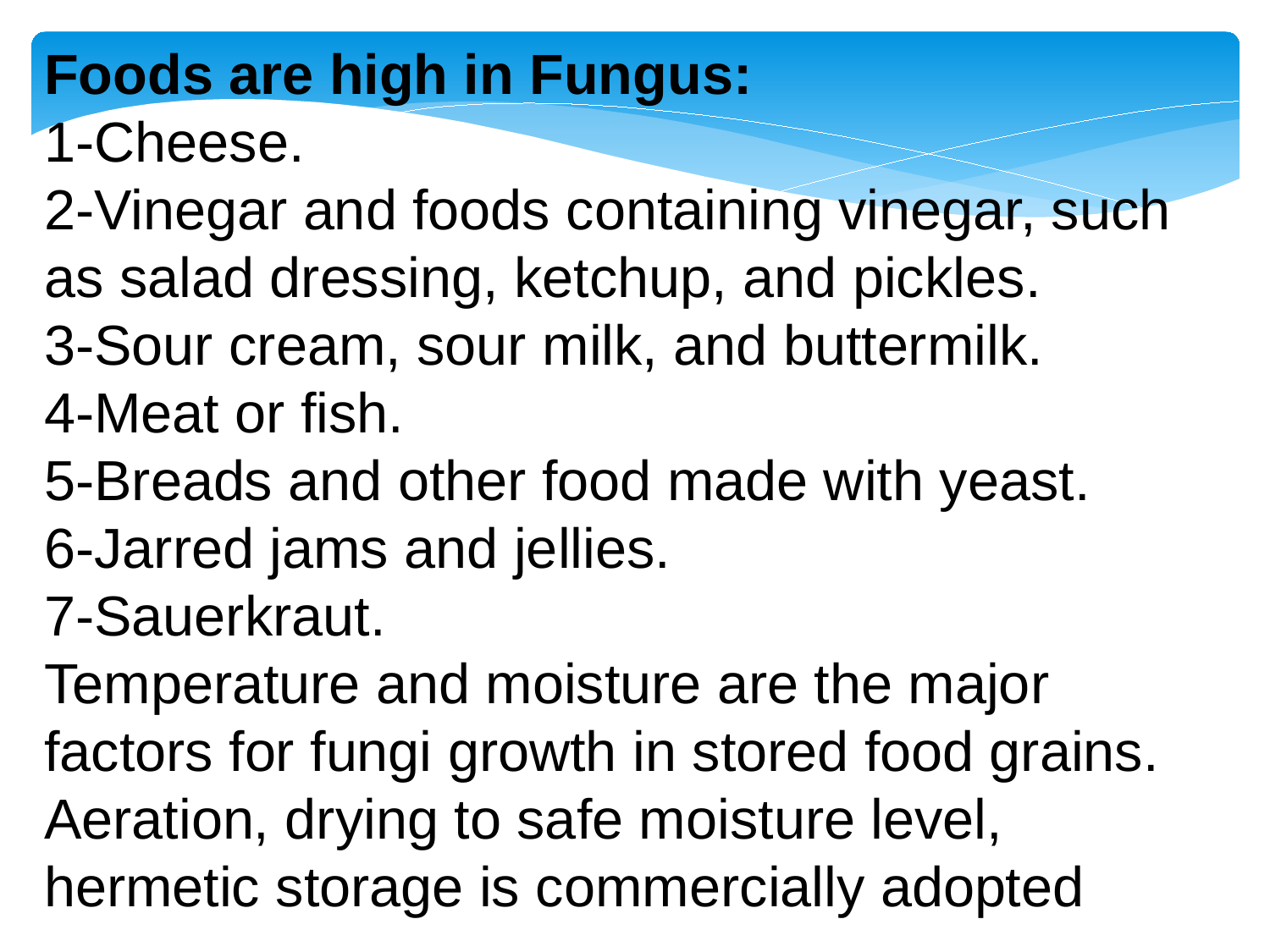

Foods are high in Fungus:
1-Cheese.
2-Vinegar and foods containing vinegar, such as salad dressing, ketchup, and pickles.
3-Sour cream, sour milk, and buttermilk.
4-Meat or fish.
5-Breads and other food made with yeast.
6-Jarred jams and jellies.
7-Sauerkraut.
Temperature and moisture are the major factors for fungi growth in stored food grains. Aeration, drying to safe moisture level, hermetic storage is commercially adopted